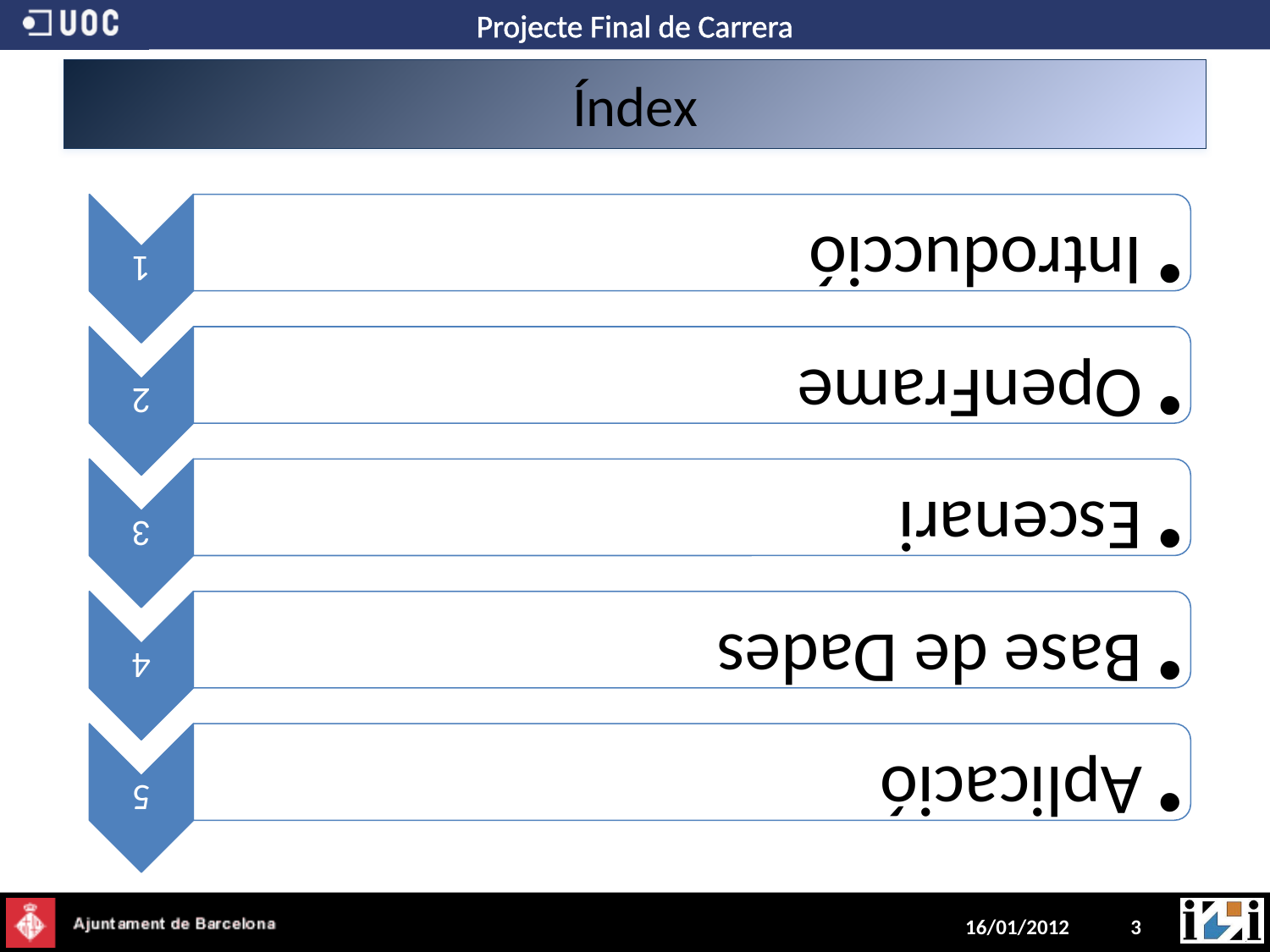

# Índex
1
Introducció
2
OpenFrame
3
Escenari
4
Base de Dades
5
Aplicació
16/01/2012
3